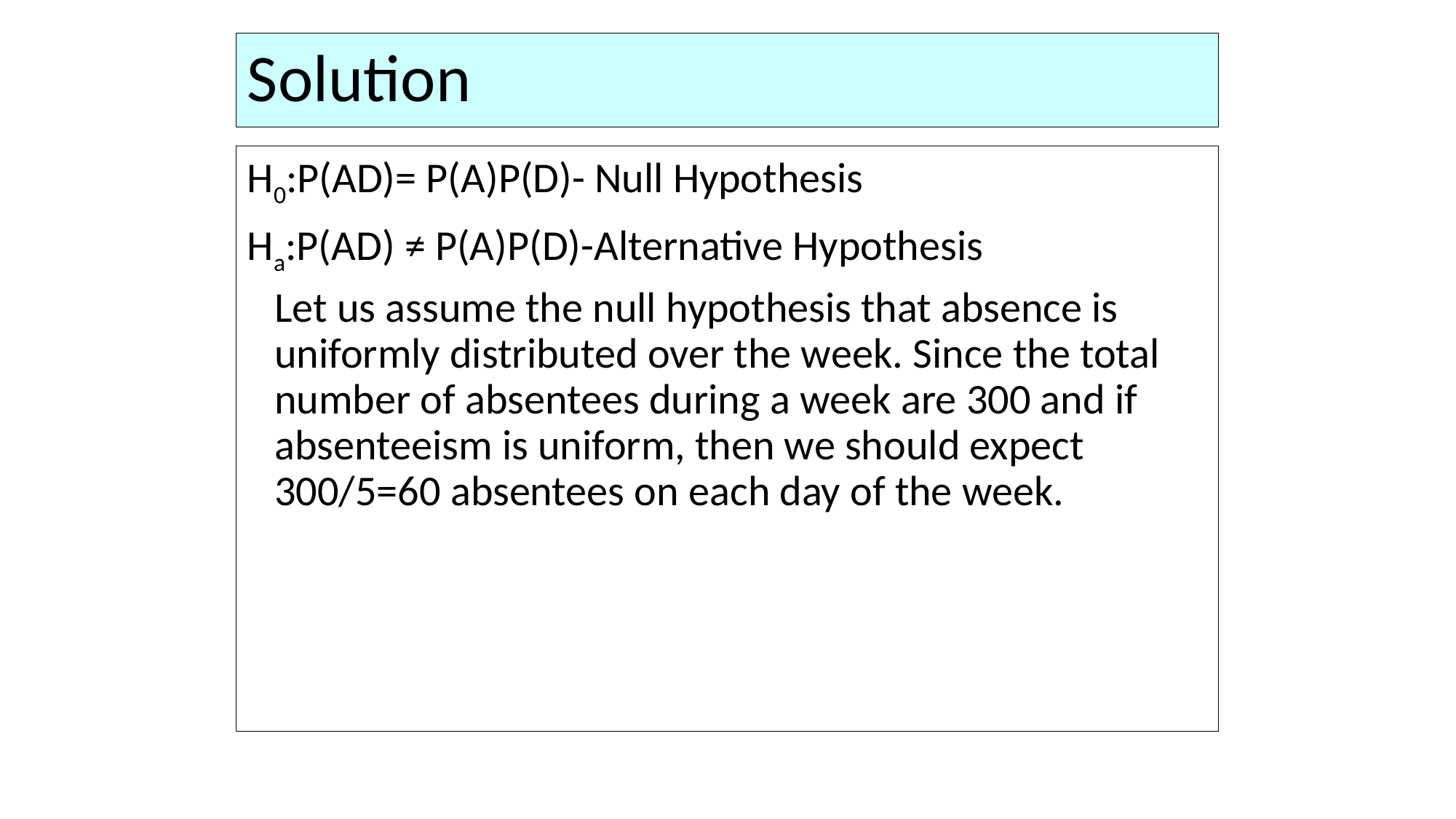

# Solution
H0:P(AD)= P(A)P(D)- Null Hypothesis
Ha:P(AD) ≠ P(A)P(D)-Alternative Hypothesis
	Let us assume the null hypothesis that absence is uniformly distributed over the week. Since the total number of absentees during a week are 300 and if absenteeism is uniform, then we should expect 300/5=60 absentees on each day of the week.